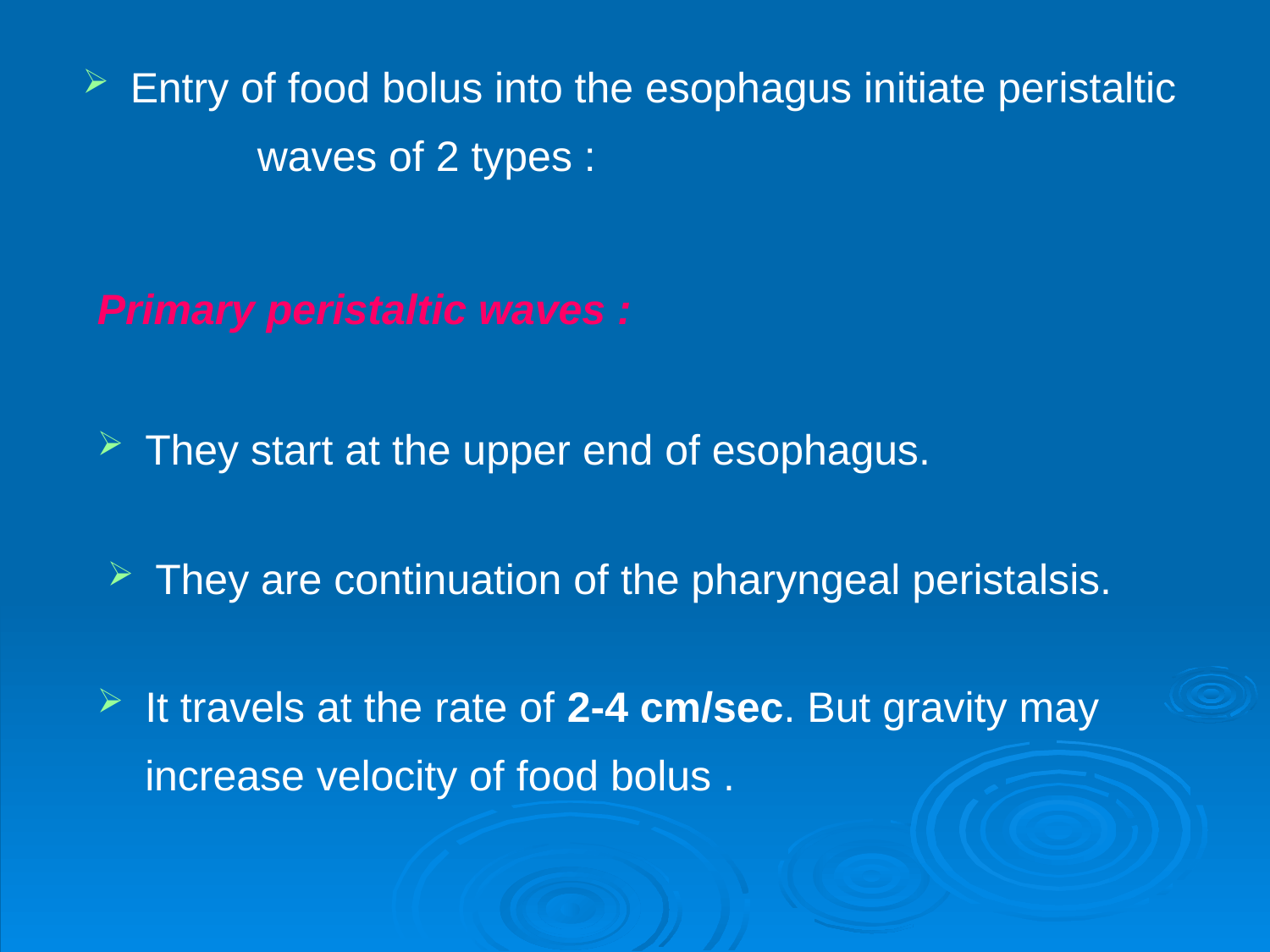

Entry of food bolus into the esophagus initiate peristaltic 	waves of 2 types :
Primary peristaltic waves :
They start at the upper end of esophagus.
They are continuation of the pharyngeal peristalsis.
It travels at the rate of 2-4 cm/sec. But gravity may increase velocity of food bolus .